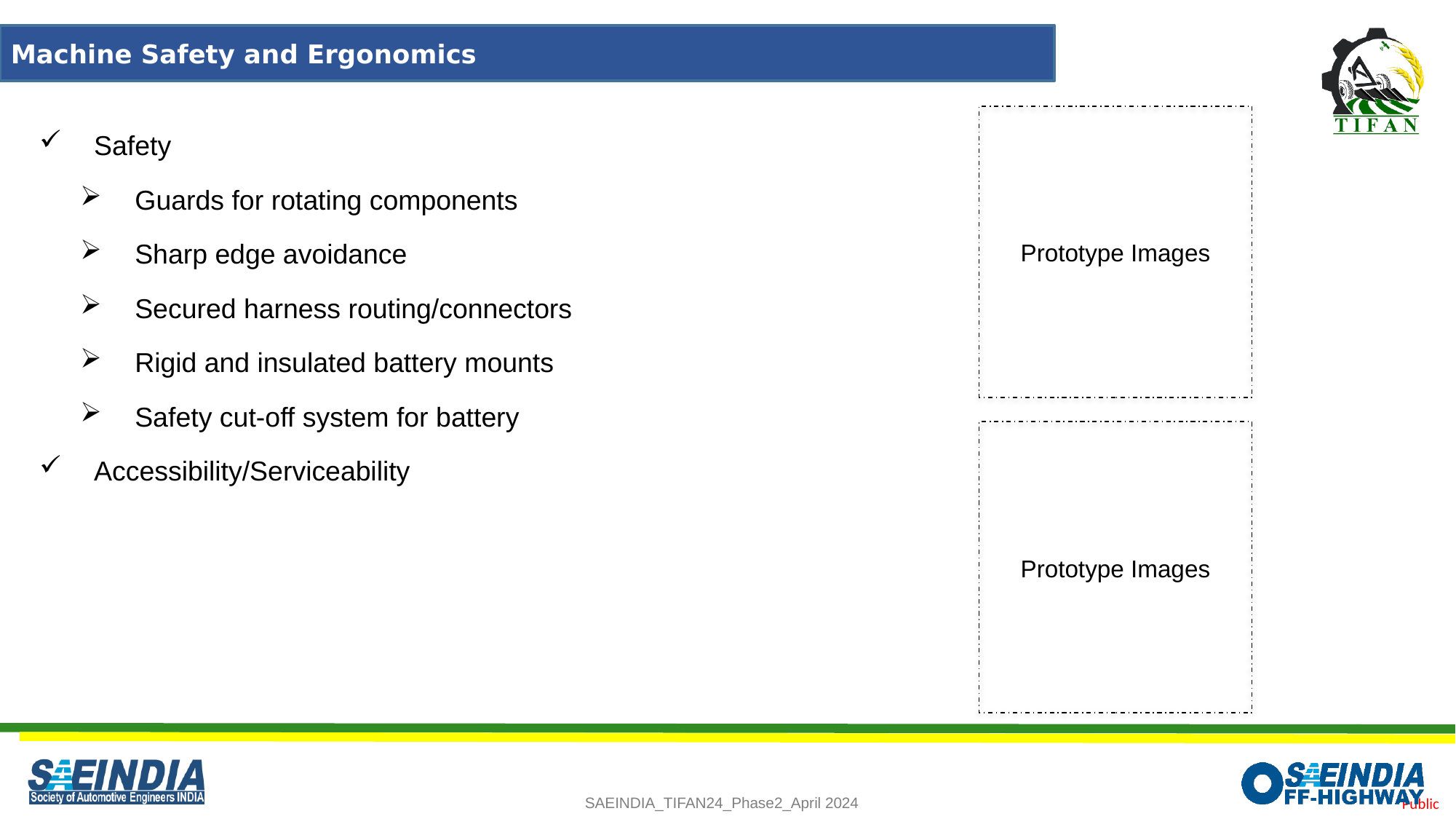

Machine Safety and Ergonomics

Prototype Images
Safety
Guards for rotating components
Sharp edge avoidance
Secured harness routing/connectors
Rigid and insulated battery mounts
Safety cut-off system for battery
Accessibility/Serviceability

Prototype Images
10